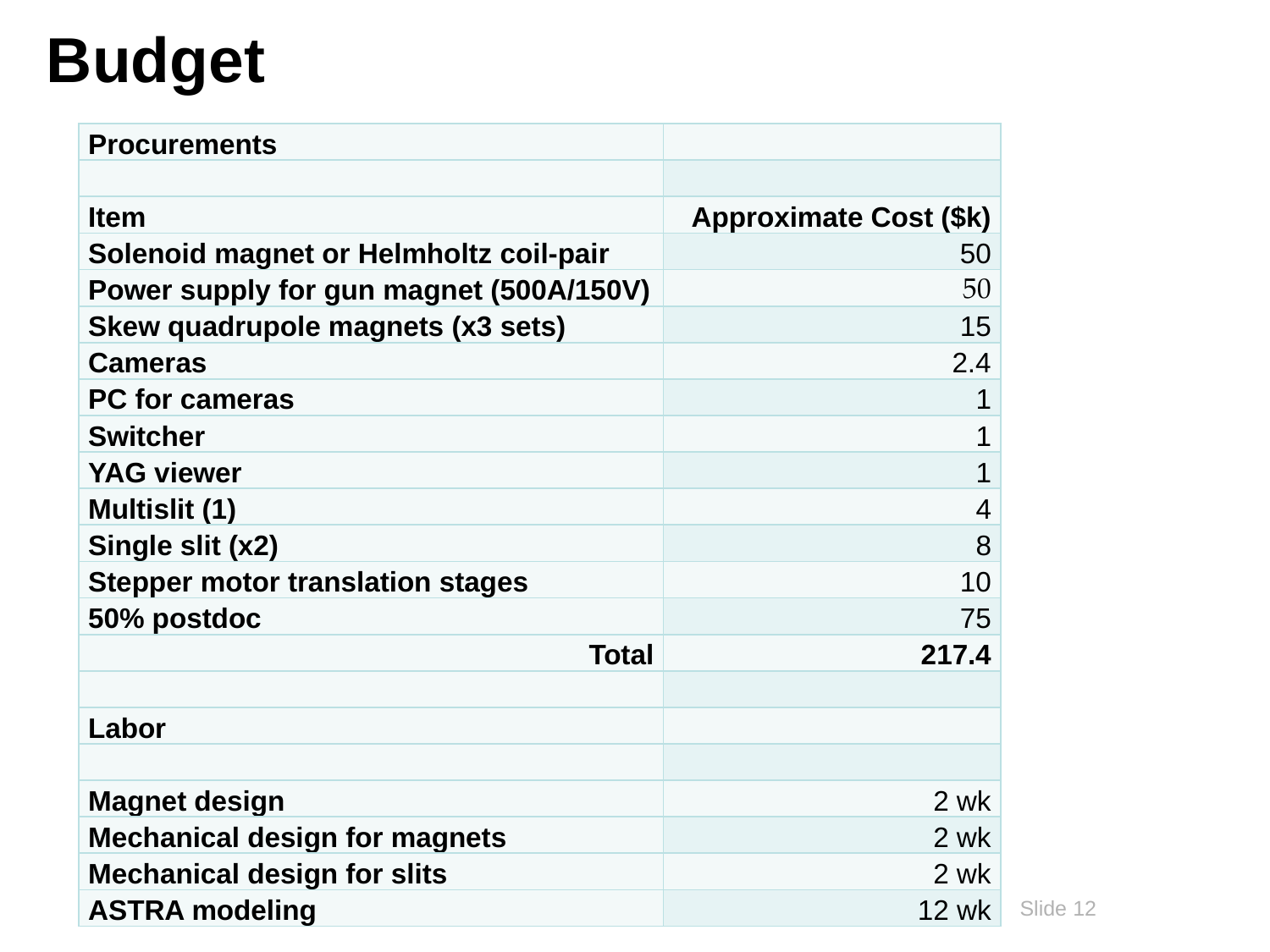

# Budget
| Procurements |  |
| --- | --- |
|  |  |
| Item | Approximate Cost ($k) |
| Solenoid magnet or Helmholtz coil-pair | 50 |
| Power supply for gun magnet (500A/150V) | 50 |
| Skew quadrupole magnets (x3 sets) | 15 |
| Cameras | 2.4 |
| PC for cameras | 1 |
| Switcher | 1 |
| YAG viewer | 1 |
| Multislit (1) | 4 |
| Single slit (x2) | 8 |
| Stepper motor translation stages | 10 |
| 50% postdoc | 75 |
| Total | 217.4 |
|  |  |
| Labor |  |
|  |  |
| Magnet design | 2 wk |
| Mechanical design for magnets | 2 wk |
| Mechanical design for slits | 2 wk |
| ASTRA modeling | 12 wk |
12